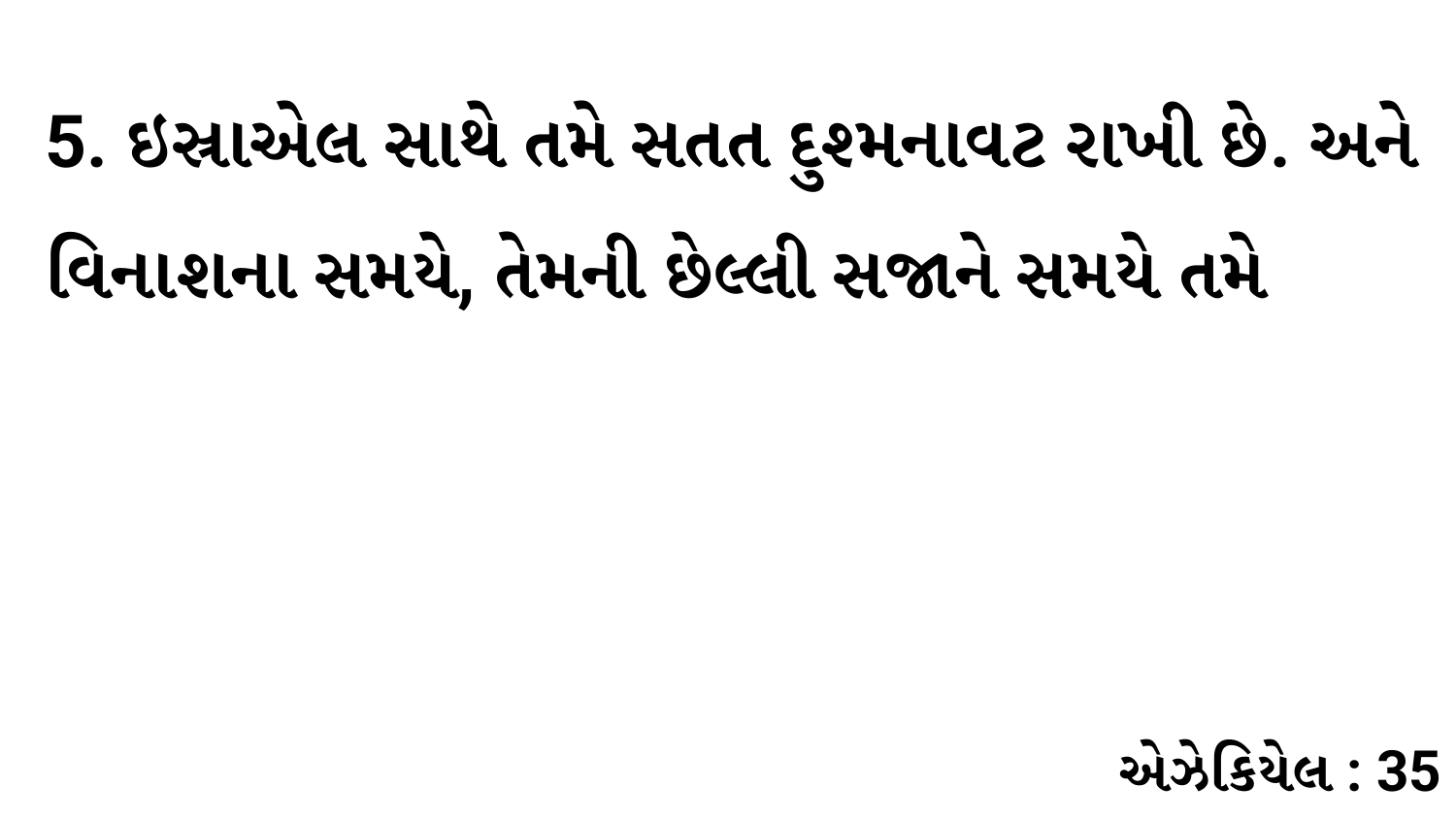

5. ઇસ્રાએલ સાથે તમે સતત દુશ્મનાવટ રાખી છે. અને વિનાશના સમયે, તેમની છેલ્લી સજાને સમયે તમે
એઝેકિયેલ : 35